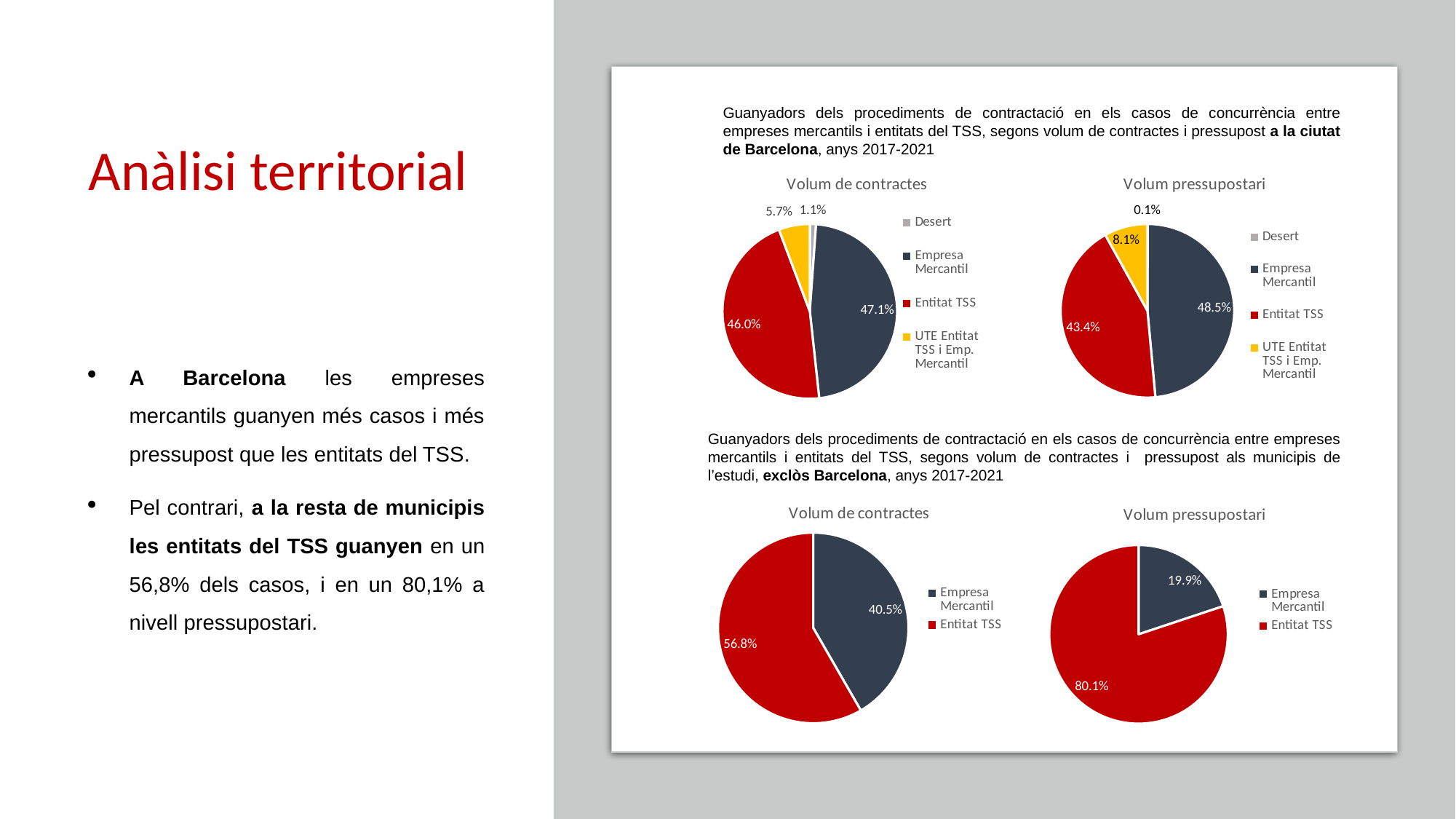

# Anàlisi territorial
Guanyadors dels procediments de contractació en els casos de concurrència entre empreses mercantils i entitats del TSS, segons volum de contractes i pressupost a la ciutat de Barcelona, anys 2017-2021

### Chart: Volum de contractes

| Category |  |
|---|---|
| Desert | 0.011494252873563218 |
| Empresa Mercantil | 0.47126436781609193 |
| Entitat TSS | 0.45977011494252873 |
| UTE Entitat TSS i Emp. Mercantil | 0.05747126436781609 |

### Chart: Volum pressupostari

| Category |  |
|---|---|
| Desert | 0.0006399986156102828 |
| Empresa Mercantil | 0.48474905486673814 |
| Entitat TSS | 0.4338634497524296 |
| UTE Entitat TSS i Emp. Mercantil | 0.080747496765222 |
A Barcelona les empreses mercantils guanyen més casos i més pressupost que les entitats del TSS.
Pel contrari, a la resta de municipis les entitats del TSS guanyen en un 56,8% dels casos, i en un 80,1% a nivell pressupostari.

Guanyadors dels procediments de contractació en els casos de concurrència entre empreses mercantils i entitats del TSS, segons volum de contractes i  pressupost als municipis de l’estudi, exclòs Barcelona, anys 2017-2021

### Chart: Volum de contractes

| Category |  |
|---|---|
| Empresa Mercantil | 0.40540540540540543 |
| Entitat TSS | 0.5675675675675675 |

### Chart: Volum pressupostari

| Category |  |
|---|---|
| Empresa Mercantil | 0.19896867205995178 |
| Entitat TSS | 0.8010313279400482 |